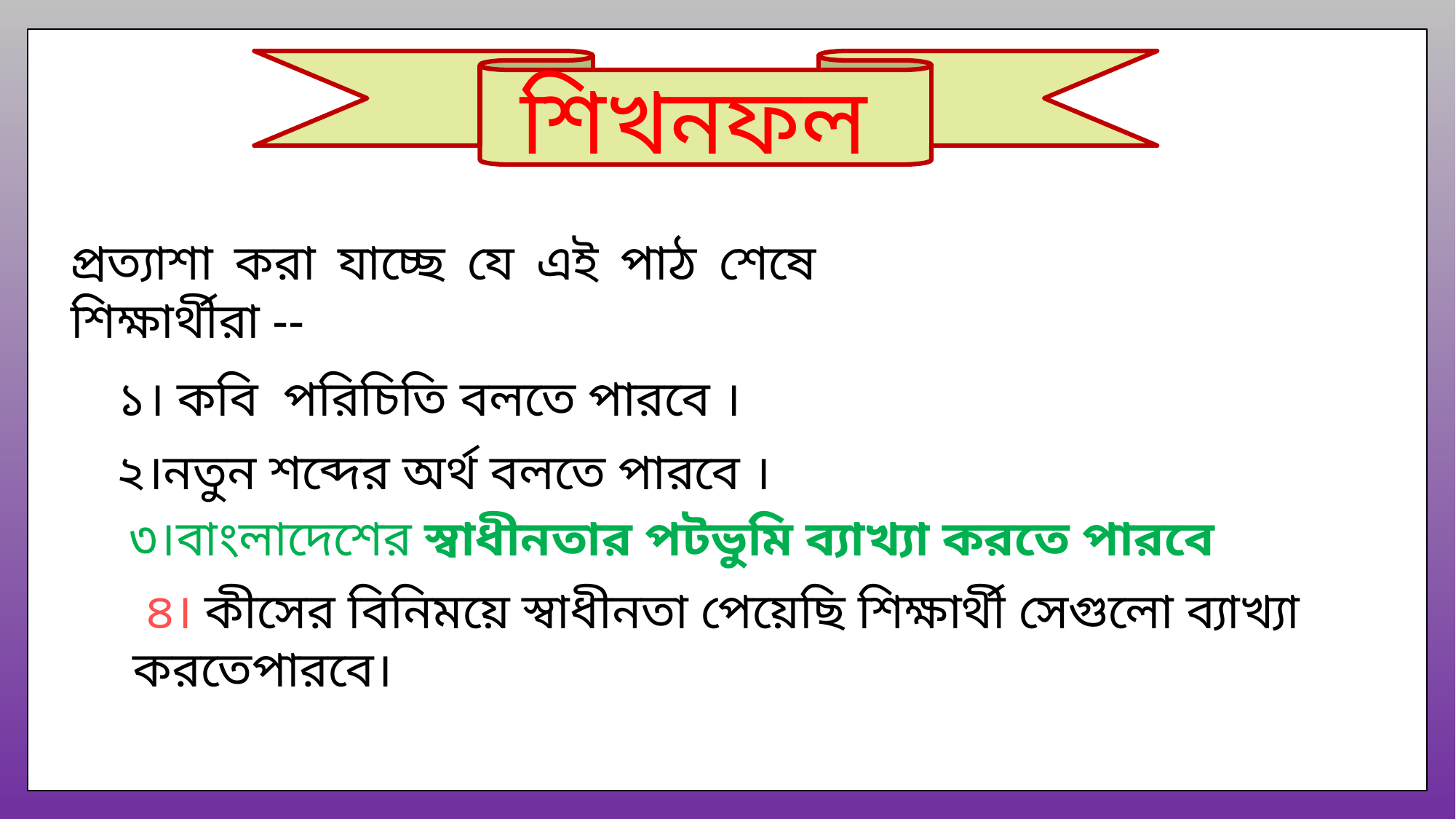

শিখনফল
প্রত্যাশা করা যাচ্ছে যে এই পাঠ শেষে শিক্ষার্থীরা --
১। কবি  পরিচিতি বলতে পারবে ।
২।নতুন শব্দের অর্থ বলতে পারবে ।
 ৩।বাংলাদেশের স্বাধীনতার পটভুমি ব্যাখ্যা করতে পারবে
 ৪। কীসের বিনিময়ে স্বাধীনতা পেয়েছি শিক্ষার্থী সেগুলো ব্যাখ্যা করতেপারবে।